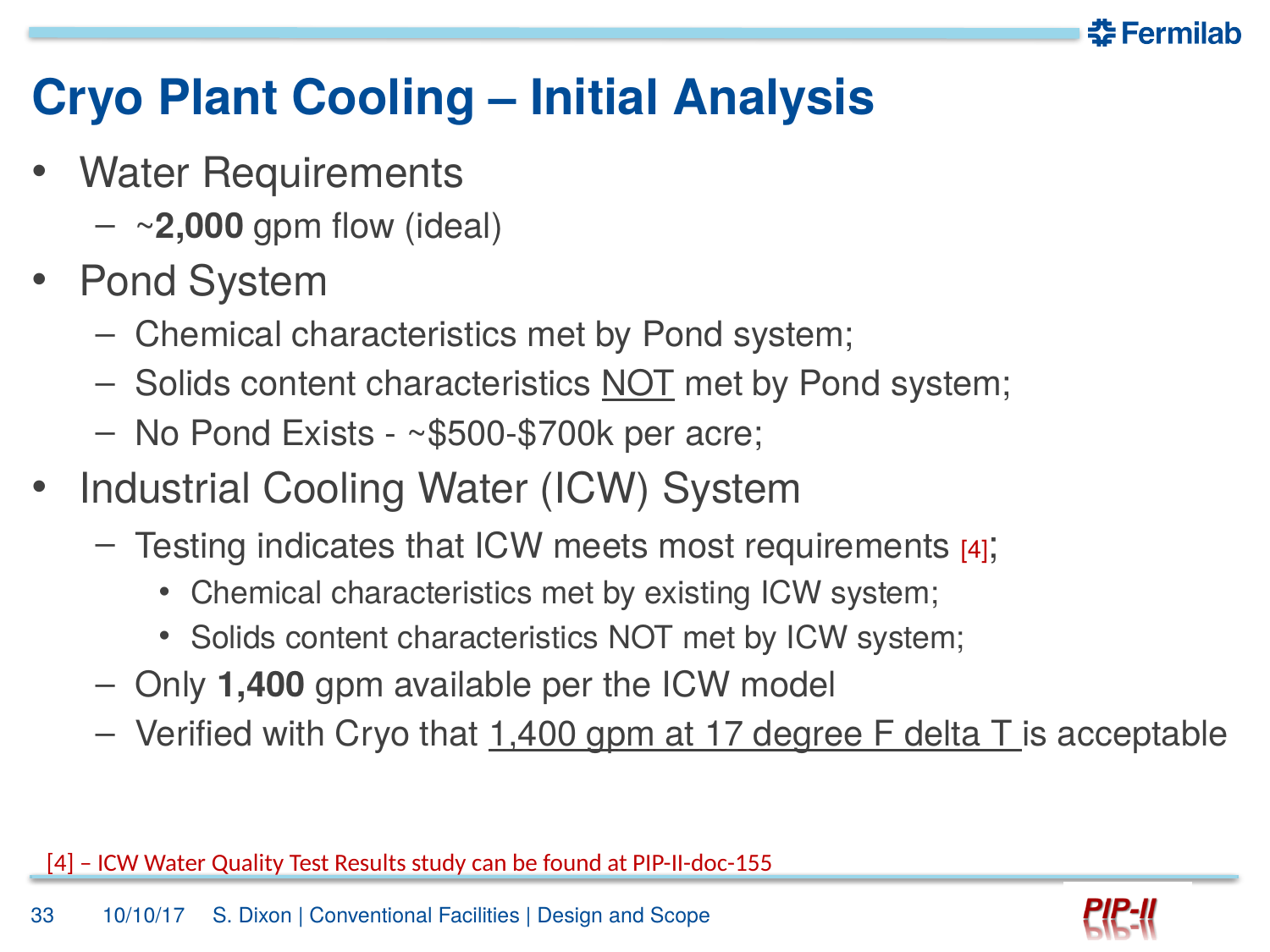

# Cryo Plant Cooling – Initial Analysis
Water Requirements
~2,000 gpm flow (ideal)
Pond System
Chemical characteristics met by Pond system;
Solids content characteristics NOT met by Pond system;
No Pond Exists - ~$500-$700k per acre;
Industrial Cooling Water (ICW) System
Testing indicates that ICW meets most requirements [4];
Chemical characteristics met by existing ICW system;
Solids content characteristics NOT met by ICW system;
Only 1,400 gpm available per the ICW model
Verified with Cryo that 1,400 gpm at 17 degree F delta T is acceptable

[4] – ICW Water Quality Test Results study can be found at PIP-II-doc-155
33
10/10/17
S. Dixon | Conventional Facilities | Design and Scope